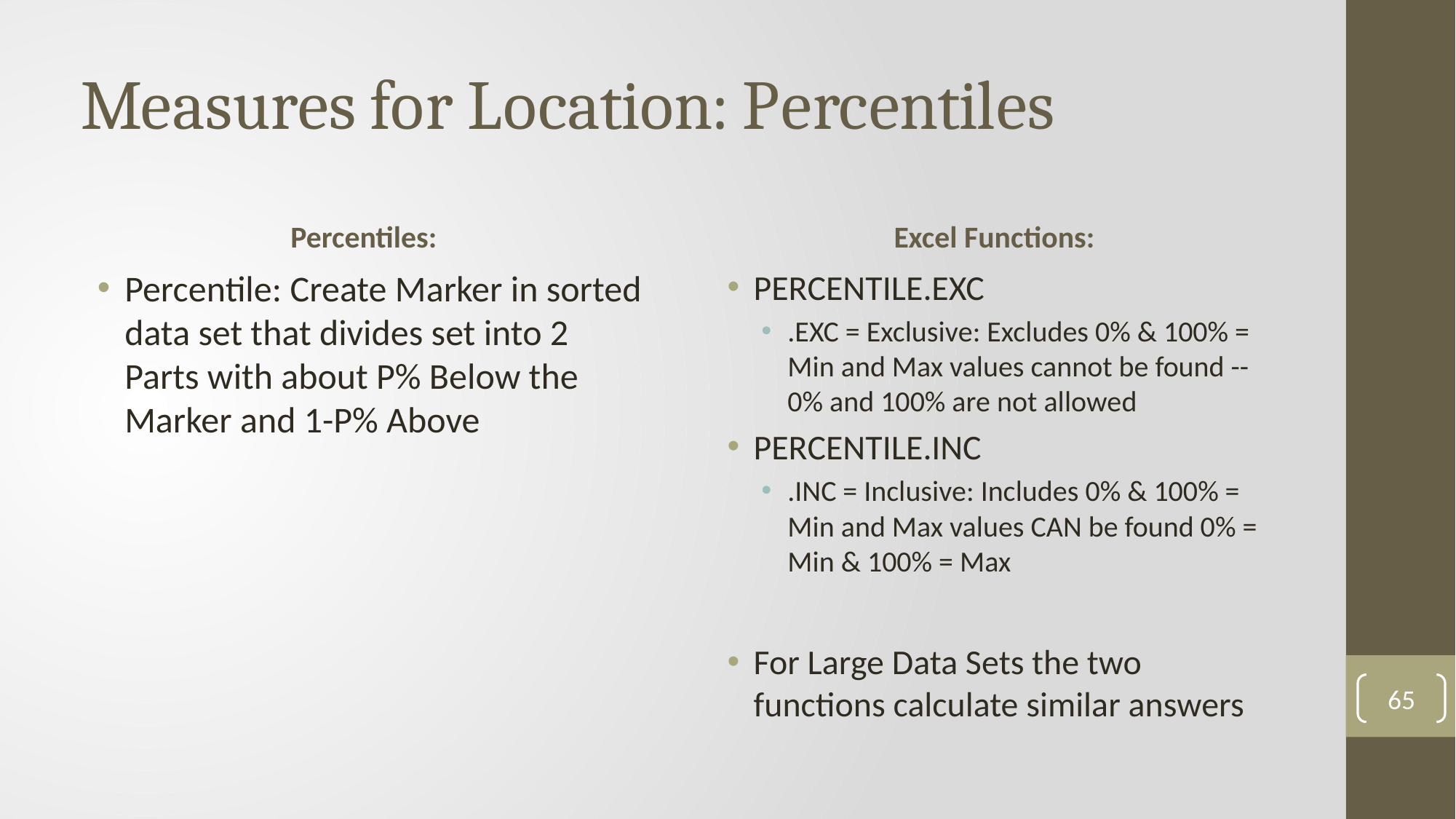

# Measures for Location: Percentiles
Percentiles:
Excel Functions:
Percentile: Create Marker in sorted data set that divides set into 2 Parts with about P% Below the Marker and 1-P% Above
PERCENTILE.EXC
.EXC = Exclusive: Excludes 0% & 100% = Min and Max values cannot be found -- 0% and 100% are not allowed
PERCENTILE.INC
.INC = Inclusive: Includes 0% & 100% = Min and Max values CAN be found 0% = Min & 100% = Max

For Large Data Sets the two functions calculate similar answers

65